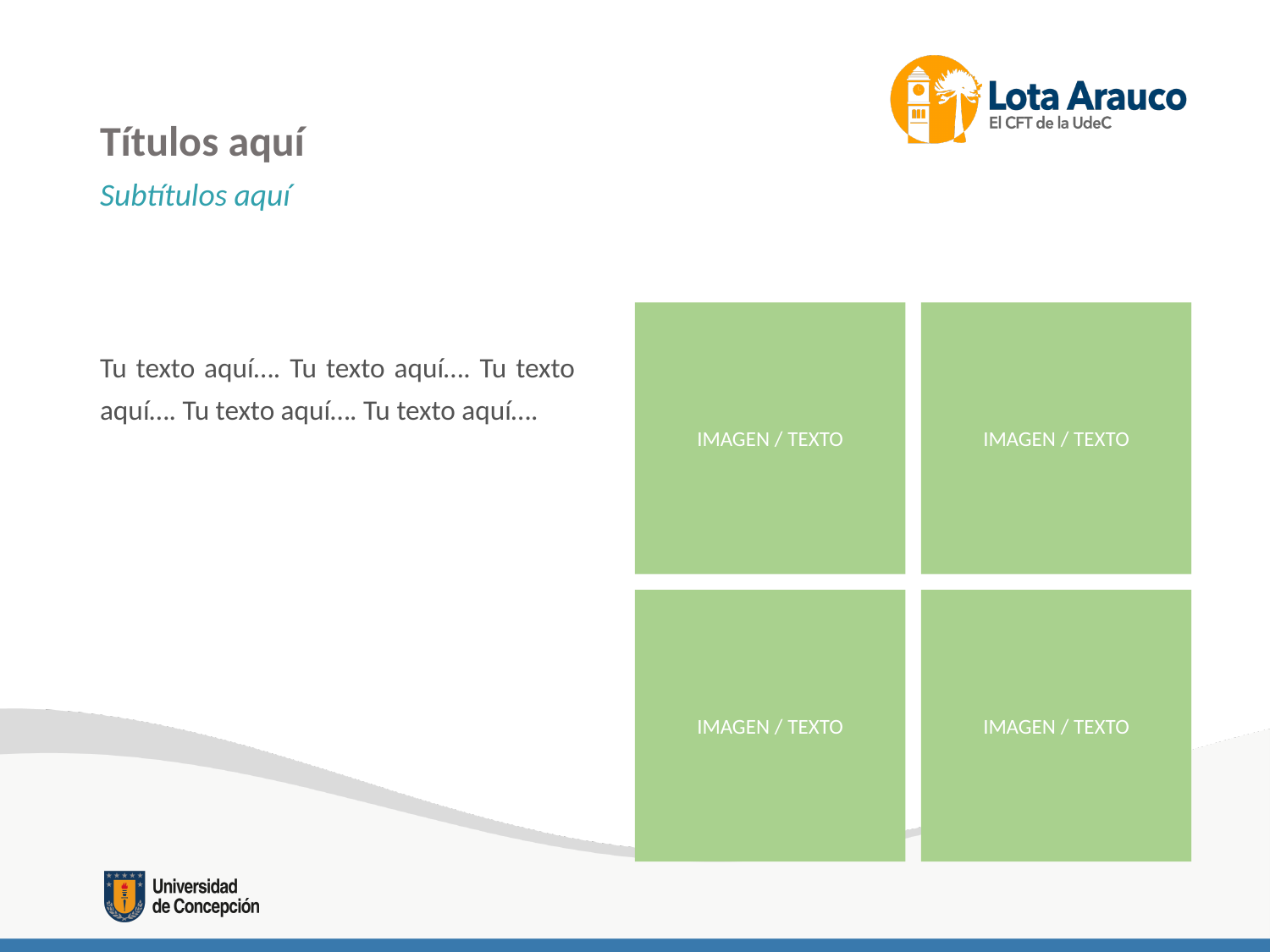

# Títulos aquí
Subtítulos aquí
IMAGEN / TEXTO
IMAGEN / TEXTO
Tu texto aquí…. Tu texto aquí…. Tu texto aquí…. Tu texto aquí…. Tu texto aquí….

IMAGEN / TEXTO
IMAGEN / TEXTO